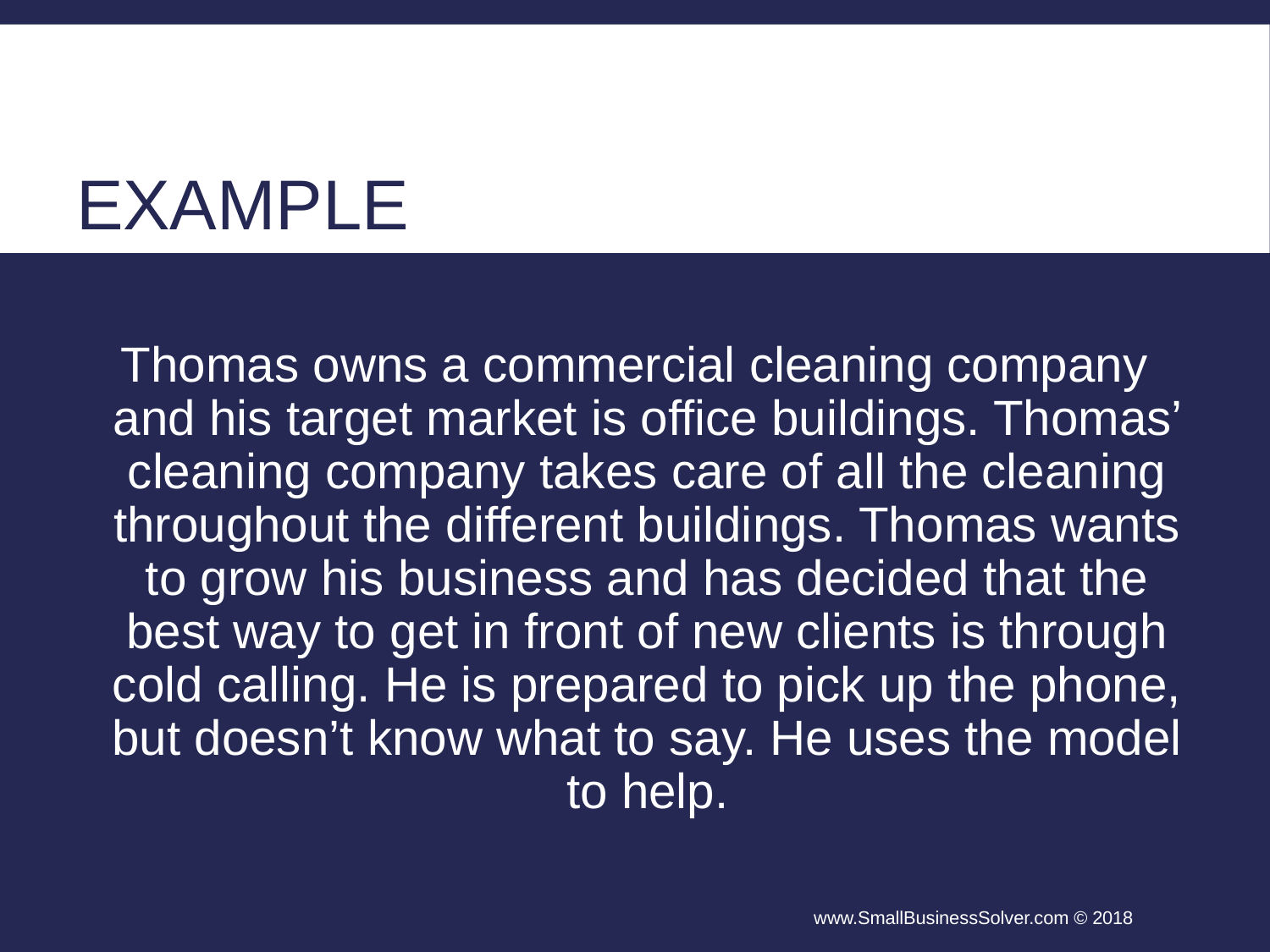

# Example

Thomas owns a commercial cleaning company and his target market is office buildings. Thomas’ cleaning company takes care of all the cleaning throughout the different buildings. Thomas wants to grow his business and has decided that the best way to get in front of new clients is through cold calling. He is prepared to pick up the phone, but doesn’t know what to say. He uses the model to help.

www.SmallBusinessSolver.com © 2018